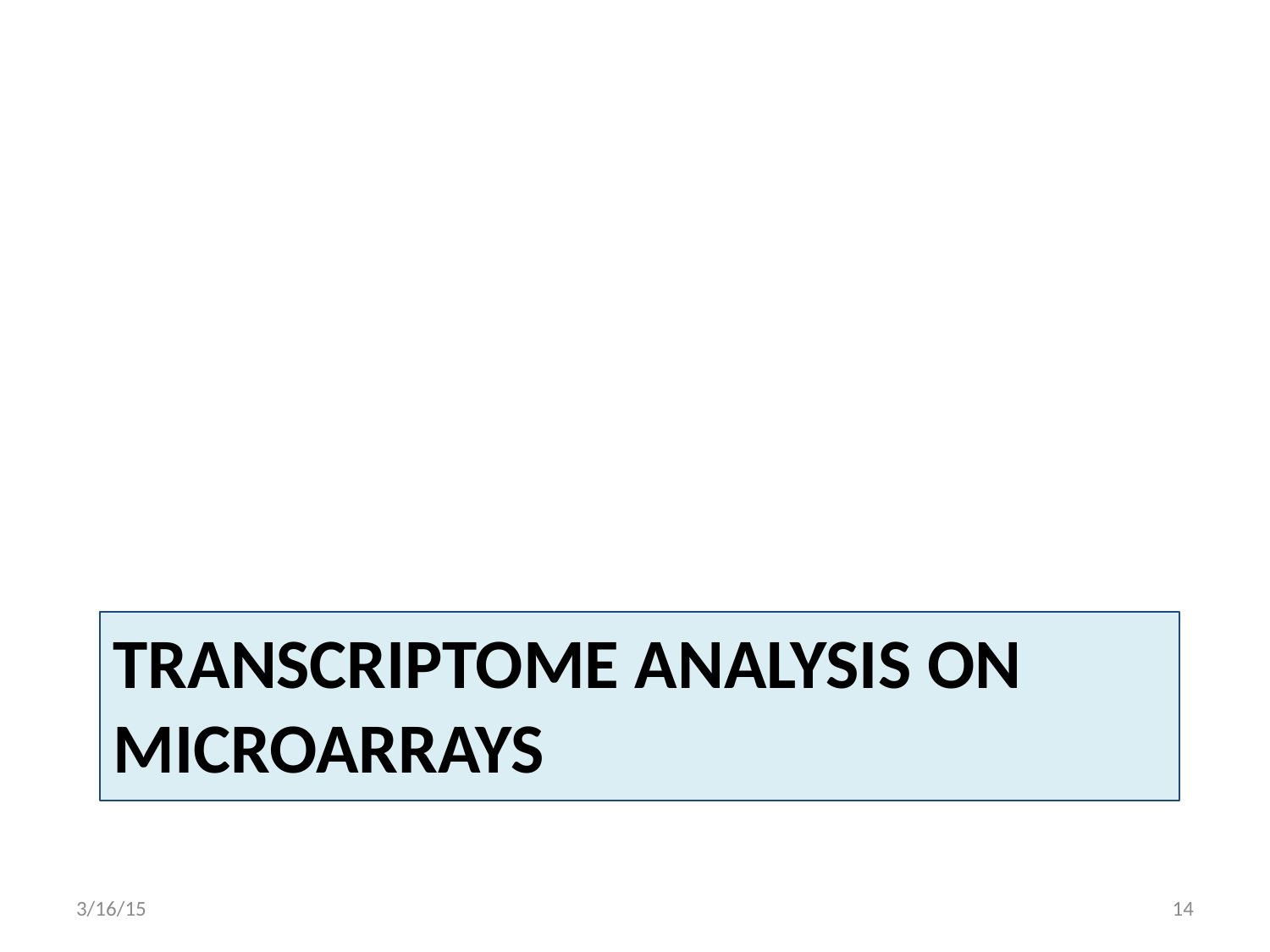

# Transcriptome analysis on microarrays
3/16/15
14